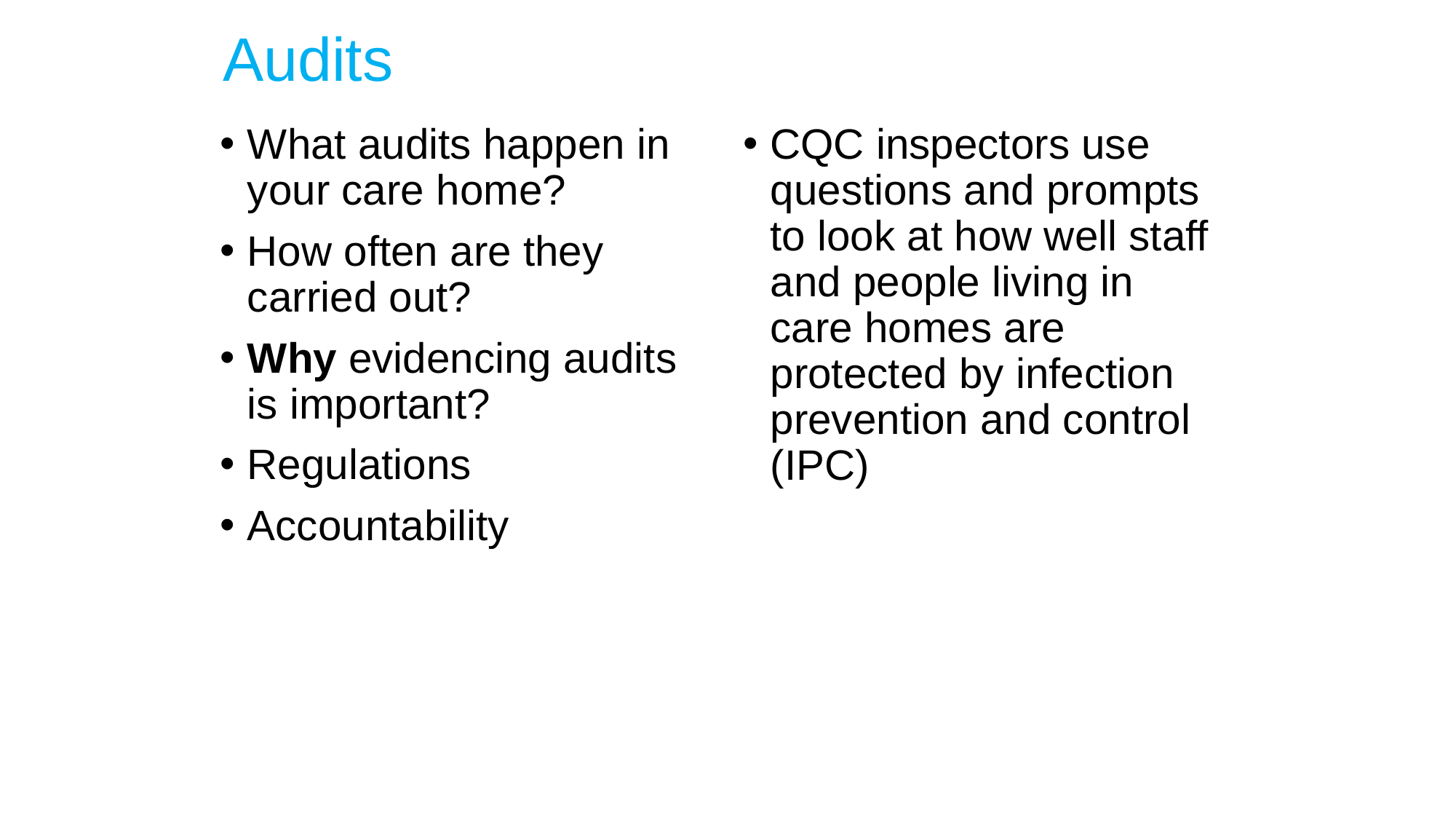

# Audits
What audits happen in your care home?
How often are they carried out?
Why evidencing audits is important?
Regulations
Accountability

CQC inspectors use questions and prompts to look at how well staff and people living in care homes are protected by infection prevention and control (IPC)